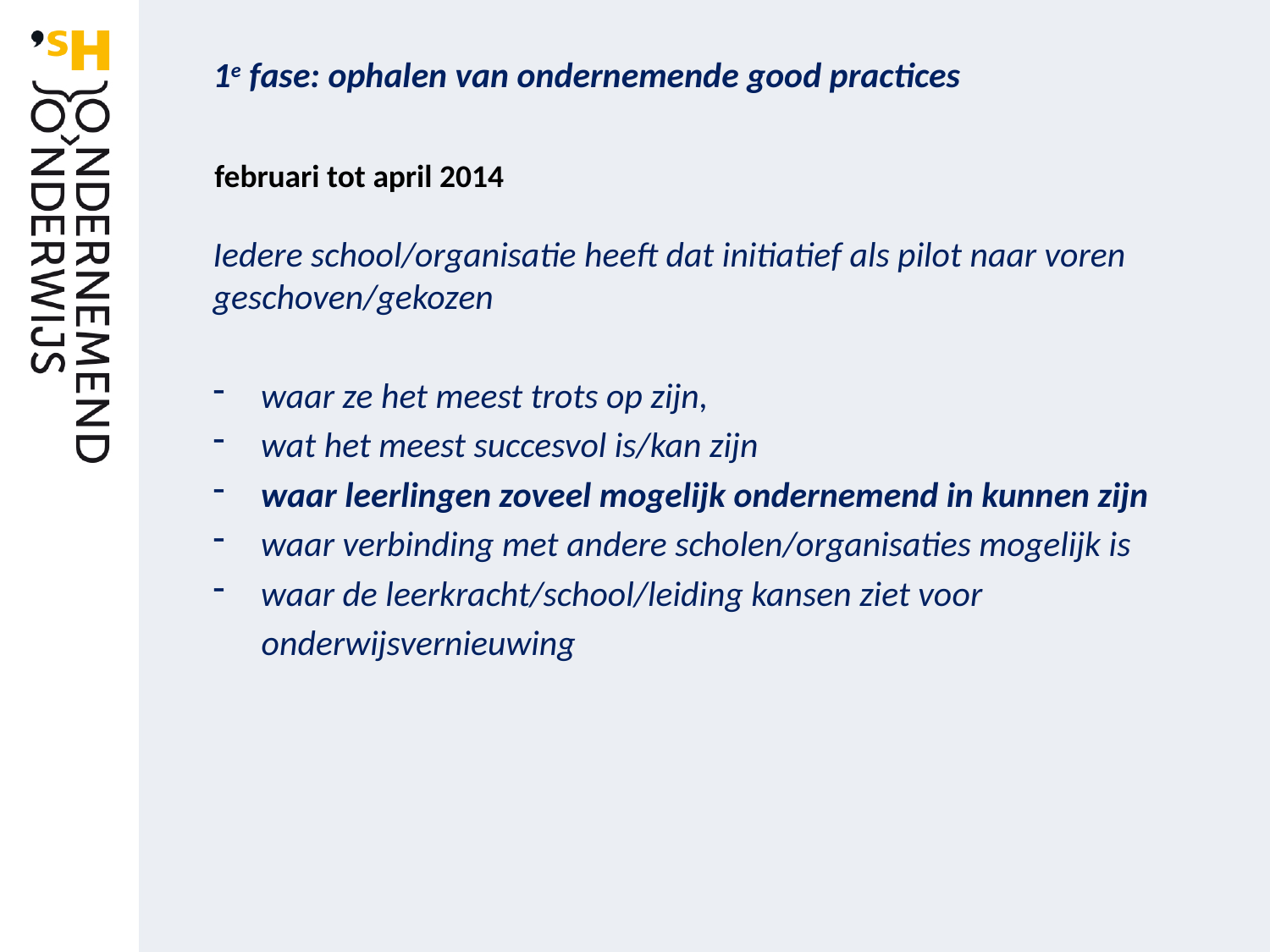

# 1e fase: ophalen van ondernemende good practices
februari tot april 2014
Iedere school/organisatie heeft dat initiatief als pilot naar voren geschoven/gekozen

waar ze het meest trots op zijn,
wat het meest succesvol is/kan zijn
waar leerlingen zoveel mogelijk ondernemend in kunnen zijn
waar verbinding met andere scholen/organisaties mogelijk is
waar de leerkracht/school/leiding kansen ziet voor
      onderwijsvernieuwing